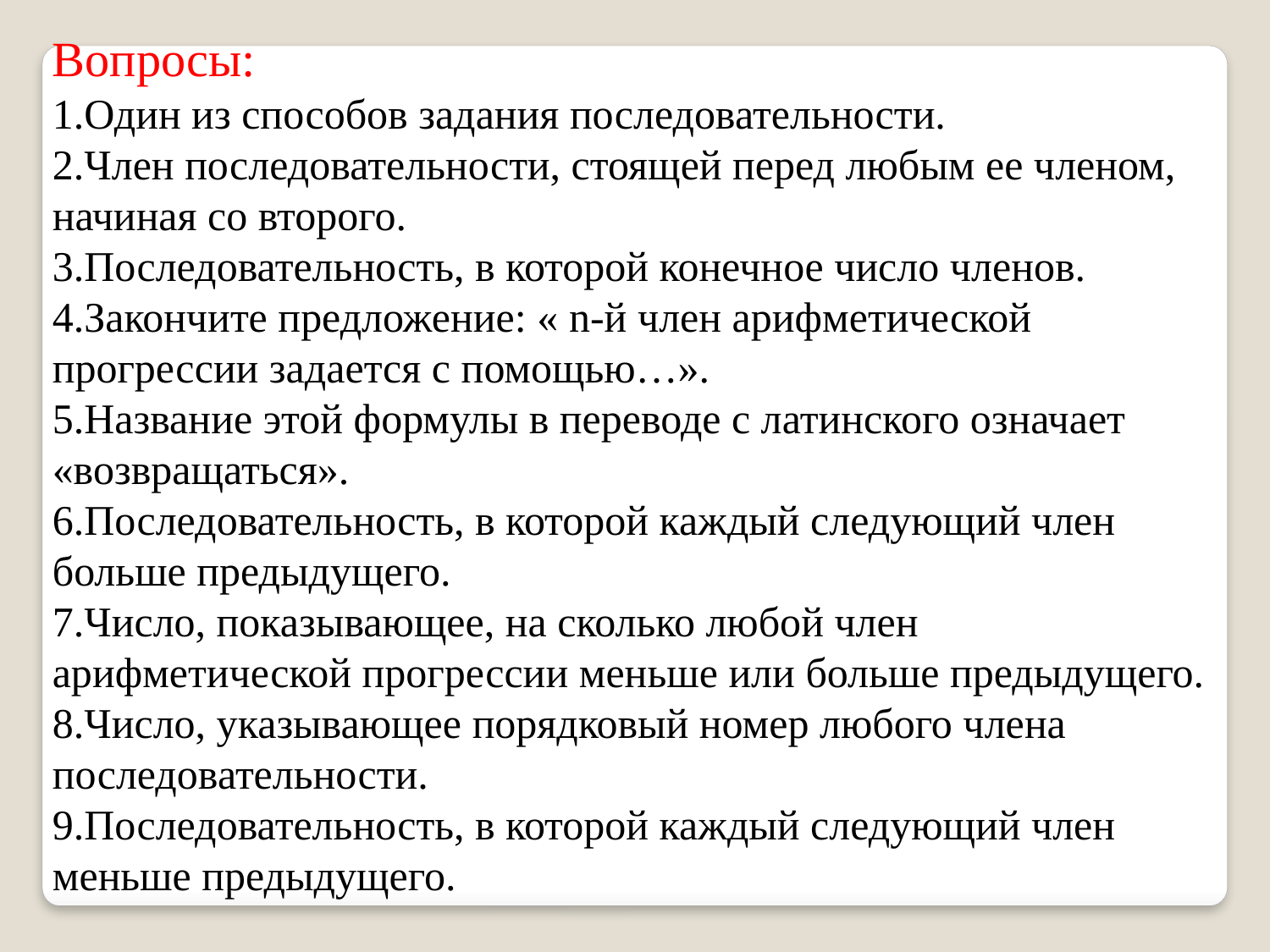

Вопросы:
Один из способов задания последовательности.
Член последовательности, стоящей перед любым ее членом, начиная со второго.
Последовательность, в которой конечное число членов.
Закончите предложение: « n-й член арифметической прогрессии задается с помощью…».
Название этой формулы в переводе с латинского означает «возвращаться».
Последовательность, в которой каждый следующий член больше предыдущего.
Число, показывающее, на сколько любой член арифметической прогрессии меньше или больше предыдущего.
Число, указывающее порядковый номер любого члена последовательности.
Последовательность, в которой каждый следующий член меньше предыдущего.